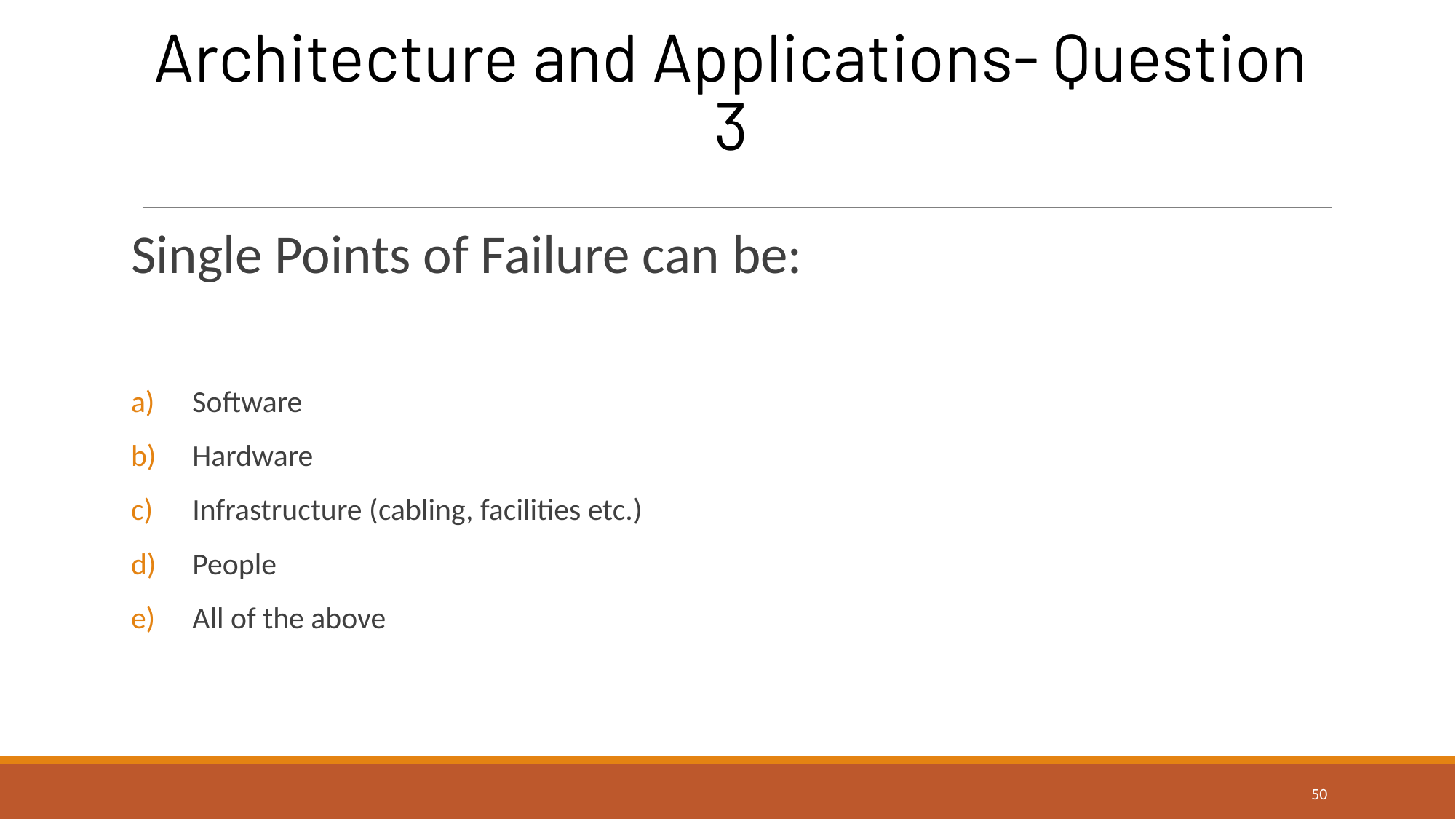

# Architecture and Applications- Question 3
Single Points of Failure can be:

Software
Hardware
Infrastructure (cabling, facilities etc.)
People
All of the above
50